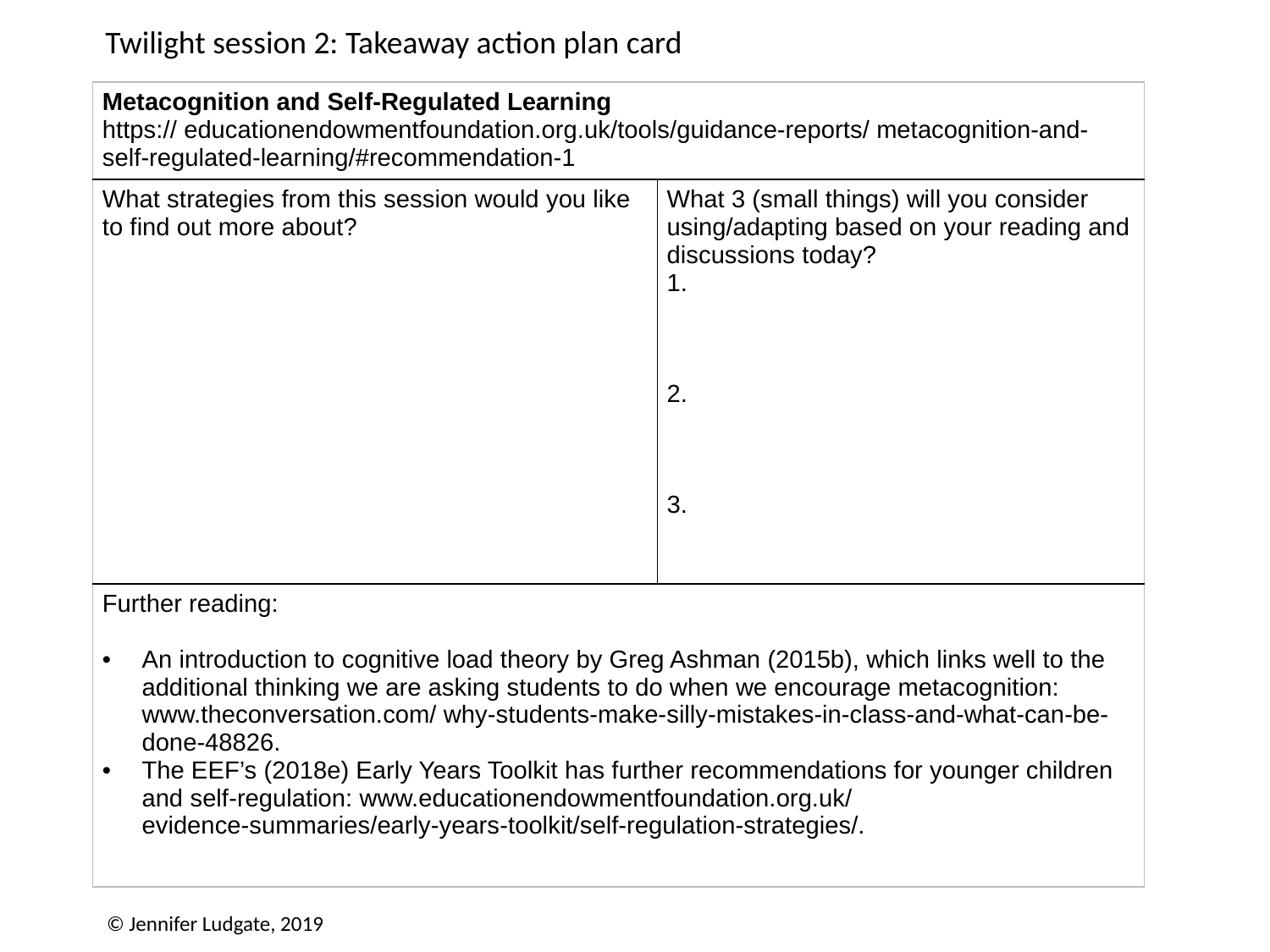

Twilight session 2: Takeaway action plan card
| Metacognition and Self-Regulated Learning https:// educationendowmentfoundation.org.uk/tools/guidance-reports/ metacognition-and-self-regulated-learning/#recommendation-1 |  |
| --- | --- |
| What strategies from this session would you like to find out more about? | What 3 (small things) will you consider using/adapting based on your reading and discussions today? 1. 2. 3. |
| Further reading: An introduction to cognitive load theory by Greg Ashman (2015b), which links well to the additional thinking we are asking students to do when we encourage metacognition: www.theconversation.com/ why-students-make-silly-mistakes-in-class-and-what-can-be-done-48826. The EEF’s (2018e) Early Years Toolkit has further recommendations for younger children and self-regulation: www.educationendowmentfoundation.org.uk/ evidence-summaries/early-years-toolkit/self-regulation-strategies/. |  |
© Jennifer Ludgate, 2019